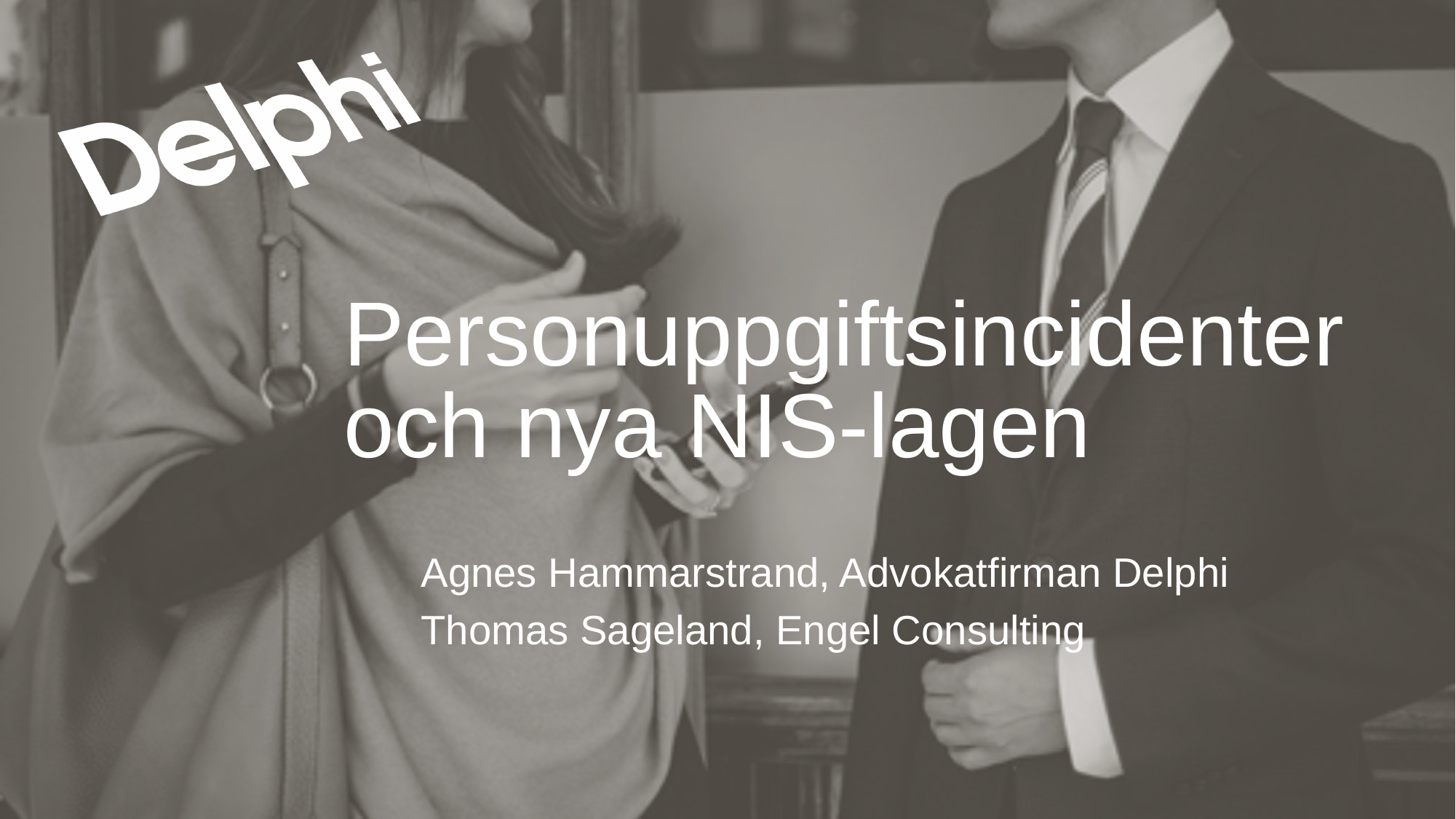

# Personuppgiftsincidenter och nya NIS-lagen

Agnes Hammarstrand, Advokatfirman Delphi
Thomas Sageland, Engel Consulting